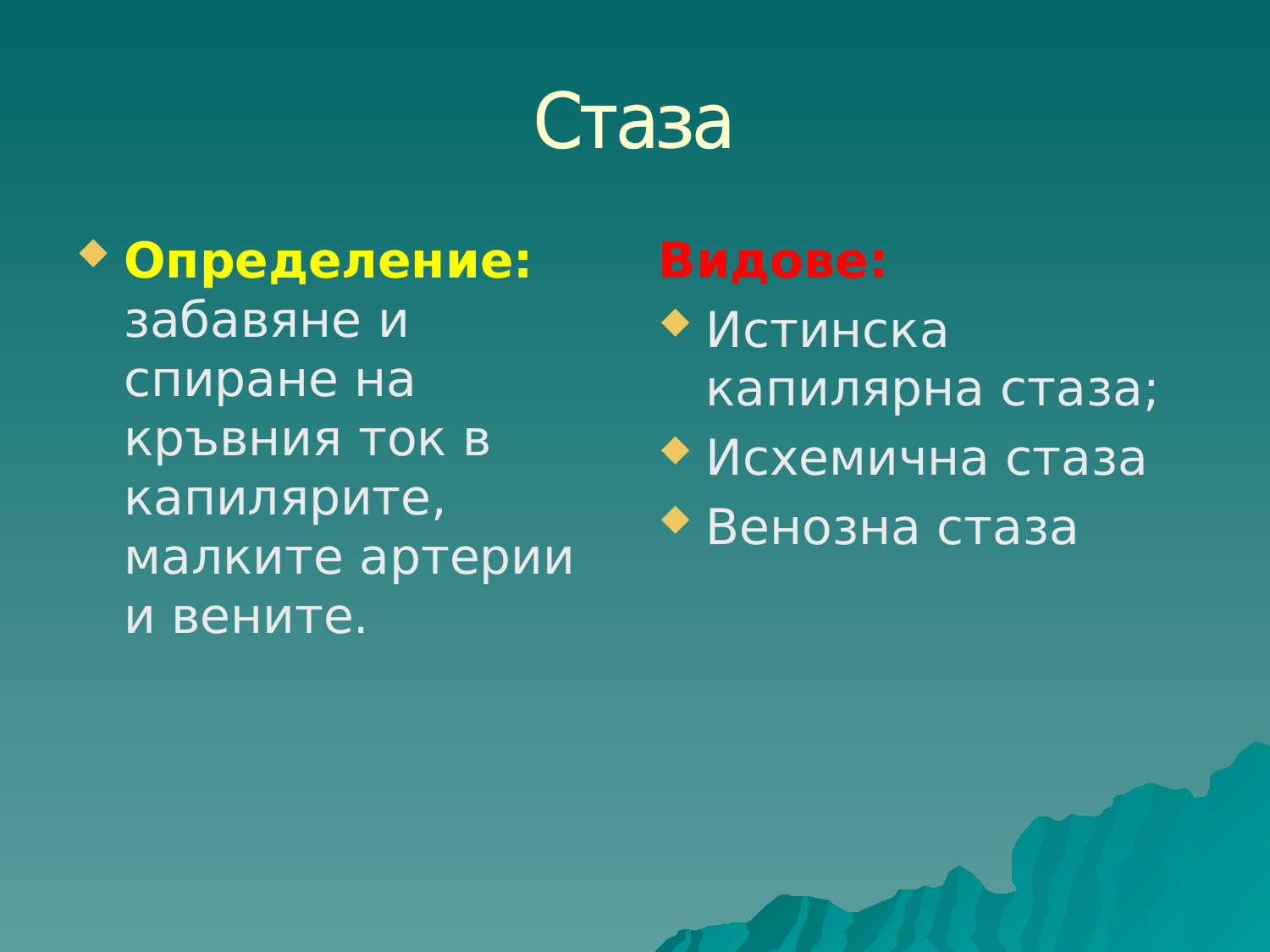

# Стаза
Определение: забавяне и спиране на кръвния ток в капилярите, малките артерии и вените.
Видове:
Истинска капилярна стаза;
Исхемична стаза
Венозна стаза